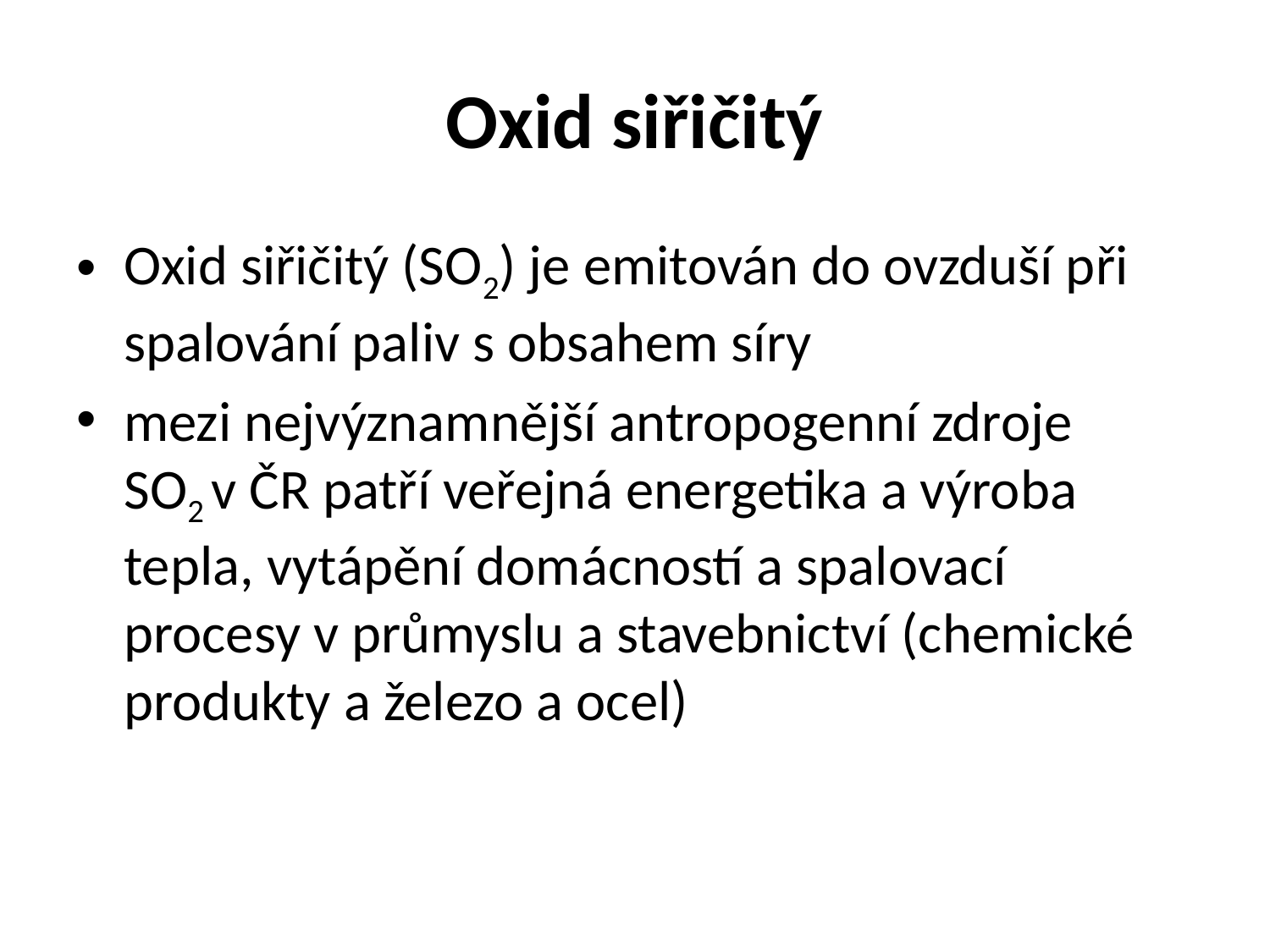

# Oxid siřičitý
Oxid siřičitý (SO2) je emitován do ovzduší při spalování paliv s obsahem síry
mezi nejvýznamnější antropogenní zdroje SO2 v ČR patří veřejná energetika a výroba tepla, vytápění domácností a spalovací procesy v průmyslu a stavebnictví (chemické produkty a železo a ocel)